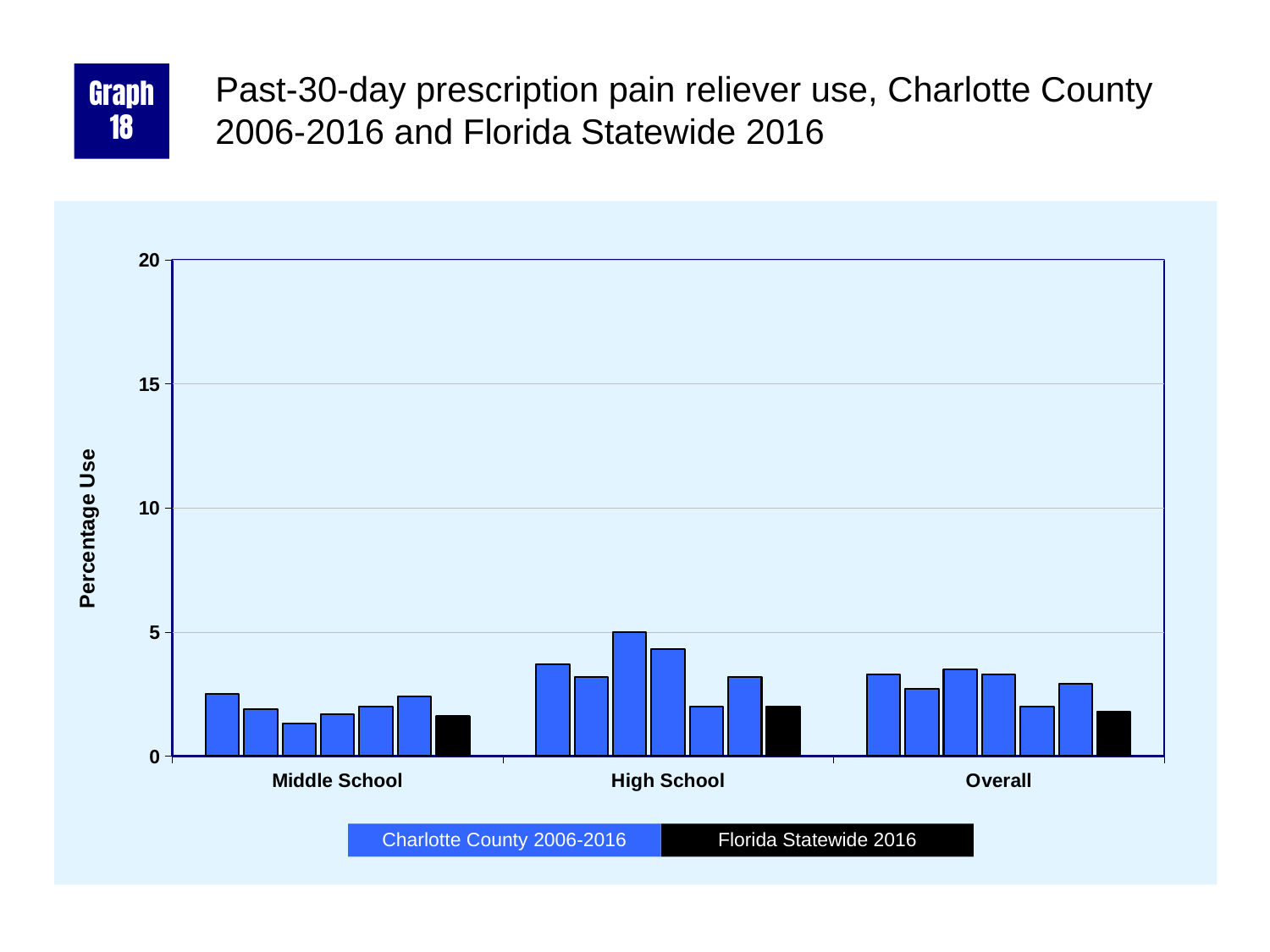

Graph 18
Past-30-day prescription pain reliever use, Charlotte County 2006-2016 and Florida Statewide 2016

### Chart

| Category | County 2006 | County 2008 | County 2010 | County 2012 | County 2014 | County 2016 | Florida 2016 |
|---|---|---|---|---|---|---|---|
| Middle School | 2.5 | 1.9 | 1.3 | 1.7 | 2.0 | 2.4 | 1.6 |
| High School | 3.7 | 3.2 | 5.0 | 4.3 | 2.0 | 3.2 | 2.0 |
| Overall | 3.3 | 2.7 | 3.5 | 3.3 | 2.0 | 2.9 | 1.8 |
Florida Statewide 2016
Charlotte County 2006-2016